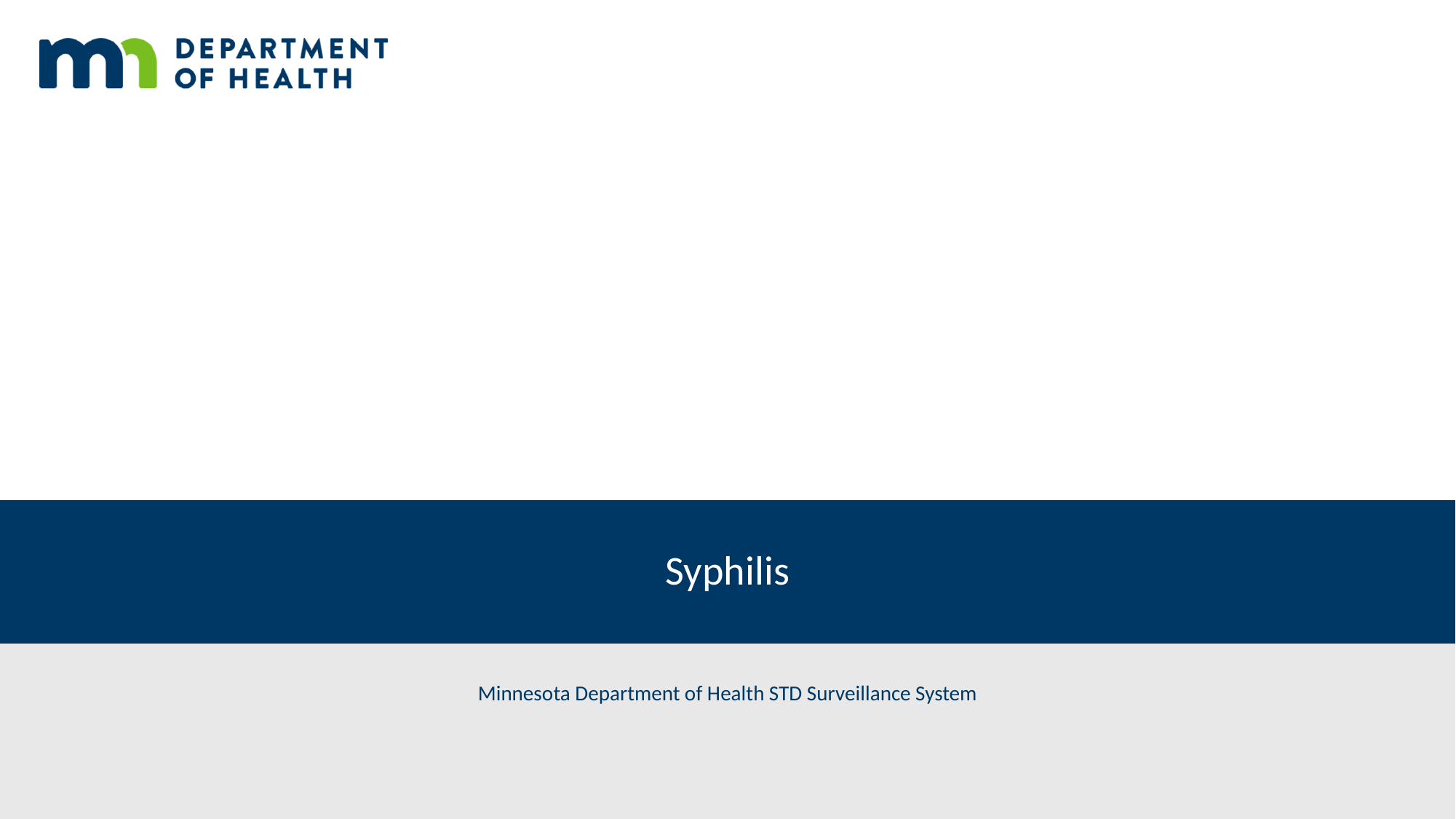

# Syphilis
Minnesota Department of Health STD Surveillance System